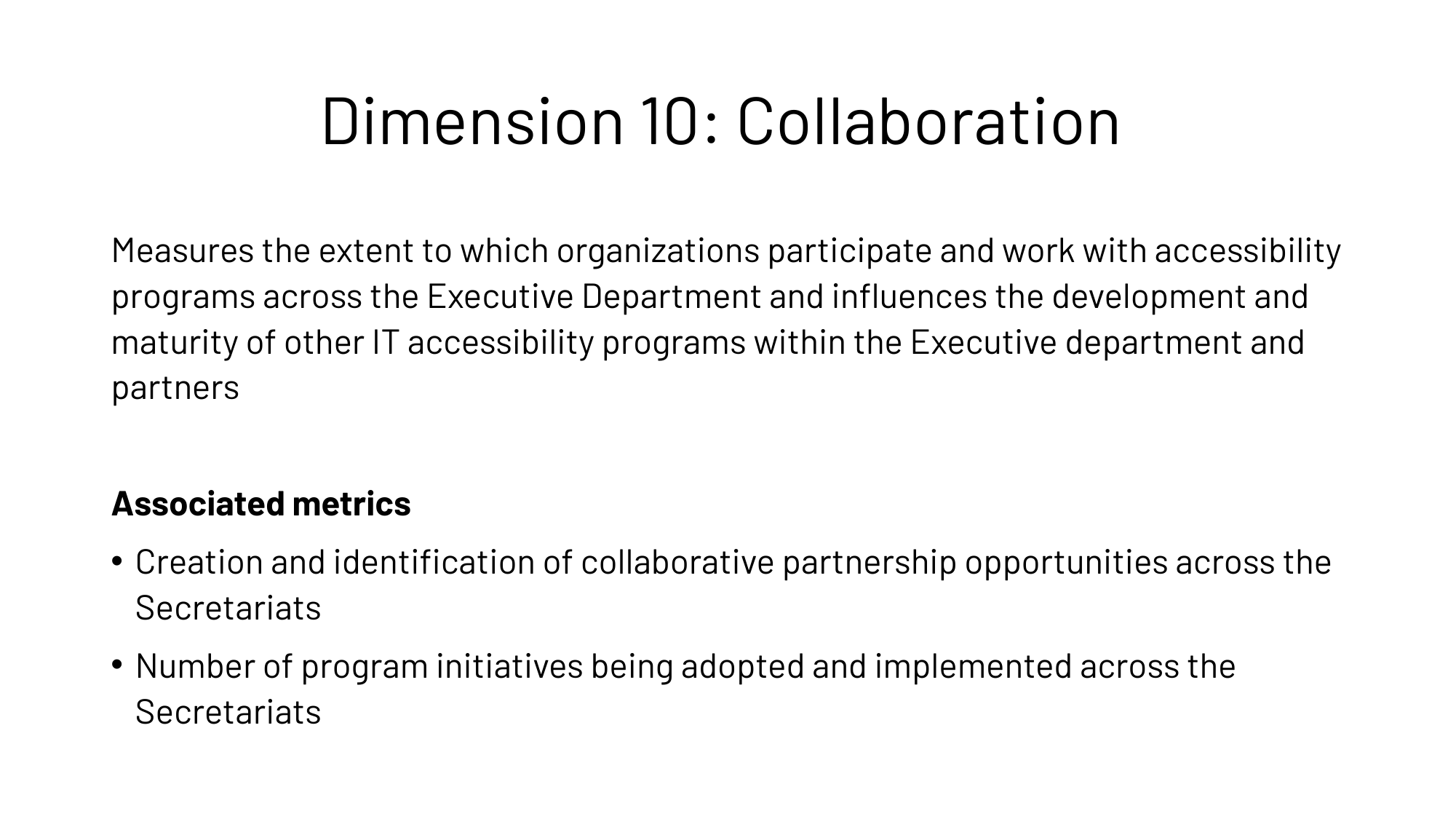

# Dimension 10: Collaboration
Measures the extent to which organizations participate and work with accessibility programs across the Executive Department and influences the development and maturity of other IT accessibility programs within the Executive department and partners

Associated metrics
Creation and identification of collaborative partnership opportunities across the Secretariats
Number of program initiatives being adopted and implemented across the Secretariats